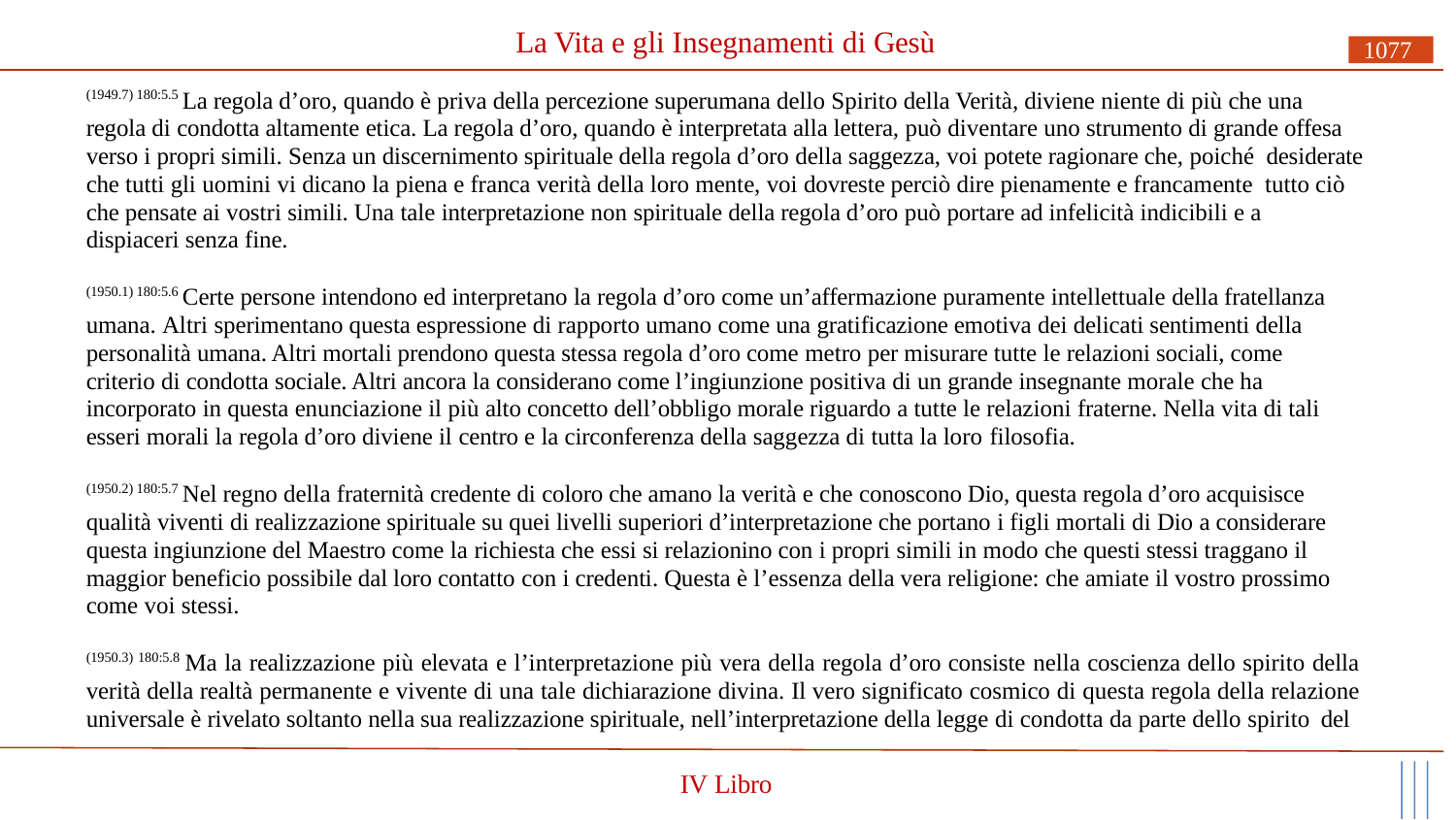

# La Vita e gli Insegnamenti di Gesù
1077

(1949.7) 180:5.5 La regola d’oro, quando è priva della percezione superumana dello Spirito della Verità, diviene niente di più che una  regola di condotta altamente etica. La regola d’oro, quando è interpretata alla lettera, può diventare uno strumento di grande offesa  verso i propri simili. Senza un discernimento spirituale della regola d’oro della saggezza, voi potete ragionare che, poiché  desiderate che tutti gli uomini vi dicano la piena e franca verità della loro mente, voi dovreste perciò dire pienamente e francamente  tutto ciò che pensate ai vostri simili. Una tale interpretazione non spirituale della regola d’oro può portare ad infelicità indicibili e a  dispiaceri senza fine.

(1950.1) 180:5.6 Certe persone intendono ed interpretano la regola d’oro come un’affermazione puramente intellettuale della fratellanza  umana. Altri sperimentano questa espressione di rapporto umano come una gratificazione emotiva dei delicati sentimenti della  personalità umana. Altri mortali prendono questa stessa regola d’oro come metro per misurare tutte le relazioni sociali, come  criterio di condotta sociale. Altri ancora la considerano come l’ingiunzione positiva di un grande insegnante morale che ha  incorporato in questa enunciazione il più alto concetto dell’obbligo morale riguardo a tutte le relazioni fraterne. Nella vita di tali  esseri morali la regola d’oro diviene il centro e la circonferenza della saggezza di tutta la loro filosofia.

(1950.2) 180:5.7 Nel regno della fraternità credente di coloro che amano la verità e che conoscono Dio, questa regola d’oro acquisisce  qualità viventi di realizzazione spirituale su quei livelli superiori d’interpretazione che portano i figli mortali di Dio a considerare  questa ingiunzione del Maestro come la richiesta che essi si relazionino con i propri simili in modo che questi stessi traggano il  maggior beneficio possibile dal loro contatto con i credenti. Questa è l’essenza della vera religione: che amiate il vostro prossimo  come voi stessi.

(1950.3) 180:5.8 Ma la realizzazione più elevata e l’interpretazione più vera della regola d’oro consiste nella coscienza dello spirito della  verità della realtà permanente e vivente di una tale dichiarazione divina. Il vero significato cosmico di questa regola della relazione  universale è rivelato soltanto nella sua realizzazione spirituale, nell’interpretazione della legge di condotta da parte dello spirito del

IV Libro